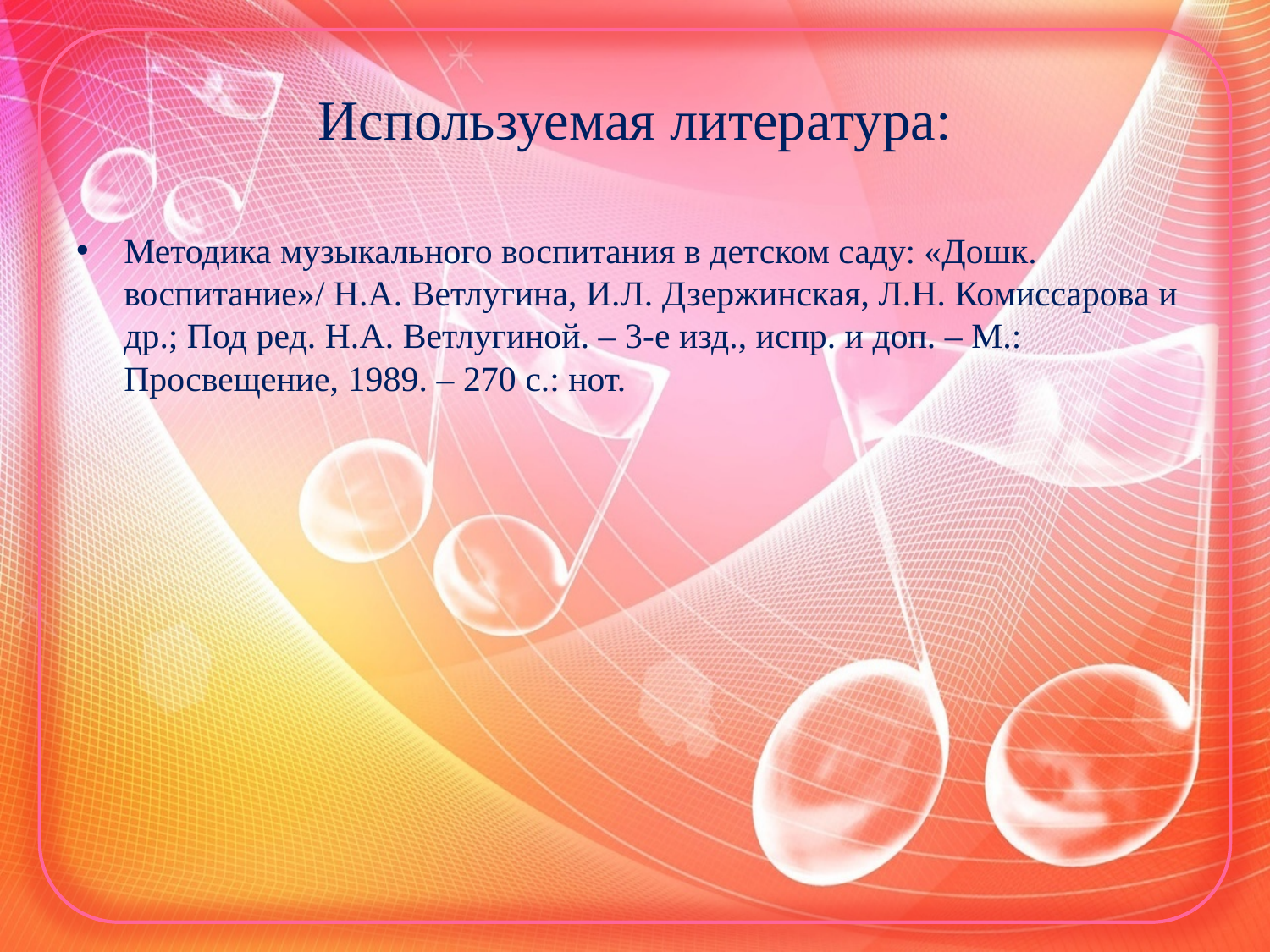

# Используемая литература:
Методика музыкального воспитания в детском саду: «Дошк. воспитание»/ Н.А. Ветлугина, И.Л. Дзержинская, Л.Н. Комиссарова и др.; Под ред. Н.А. Ветлугиной. – 3-е изд., испр. и доп. – М.: Просвещение, 1989. – 270 с.: нот.